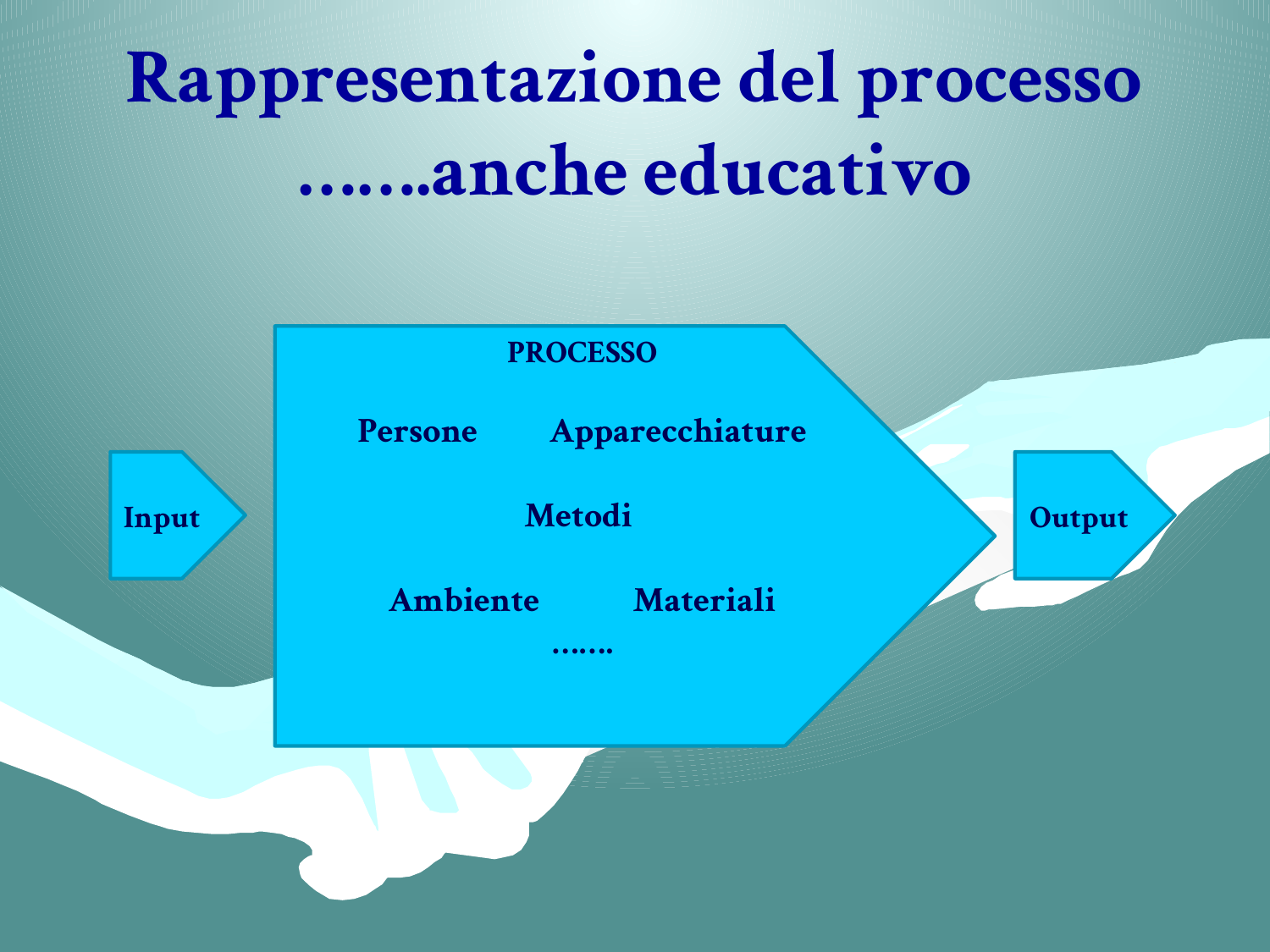

# Rappresentazione del processo …….anche educativo

PROCESSO

Persone          Apparecchiature

Metodi

Ambiente             Materiali
…….

Input
Output